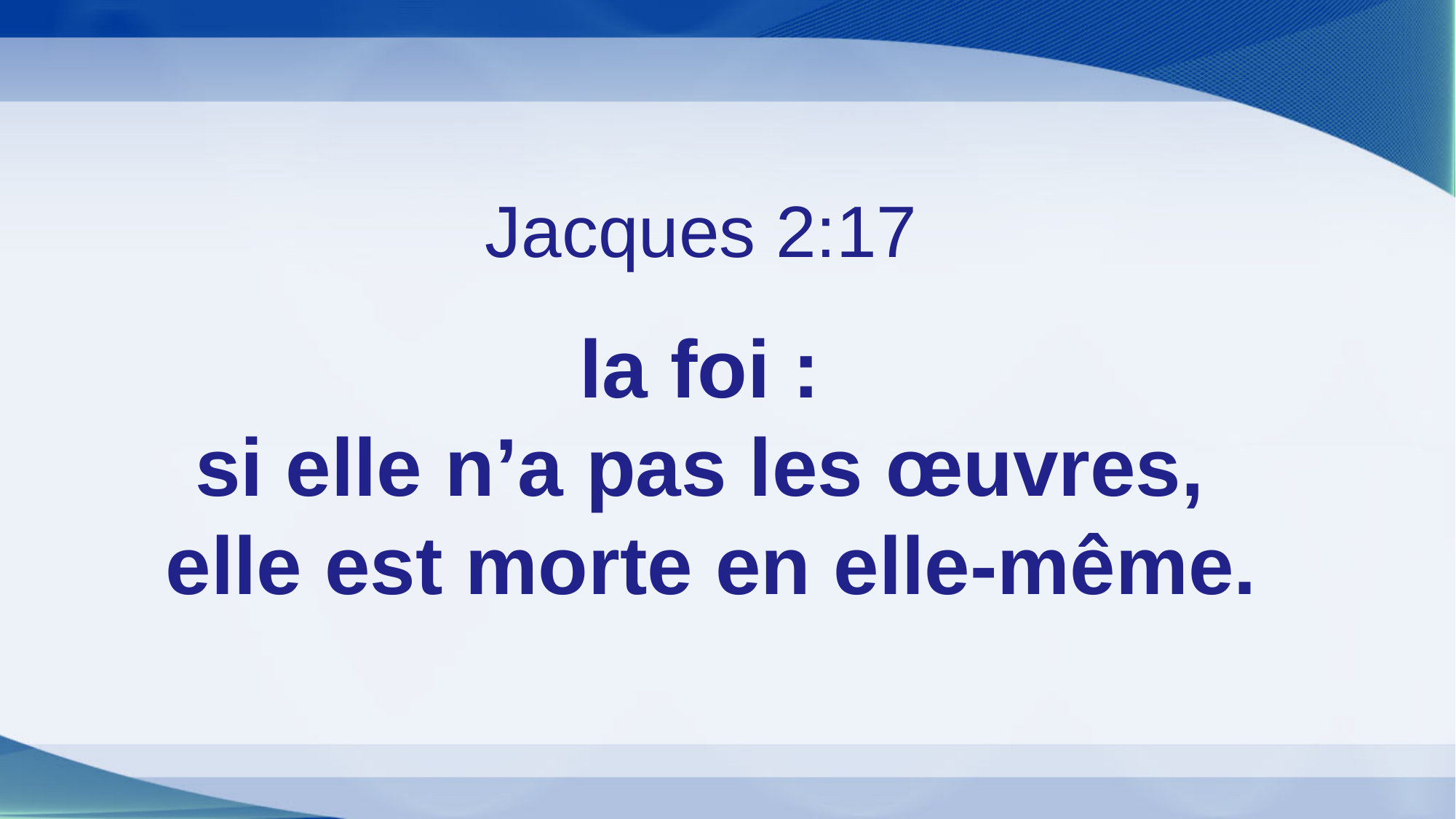

Jacques 2:17
la foi :
si elle n’a pas les œuvres,
elle est morte en elle-même.